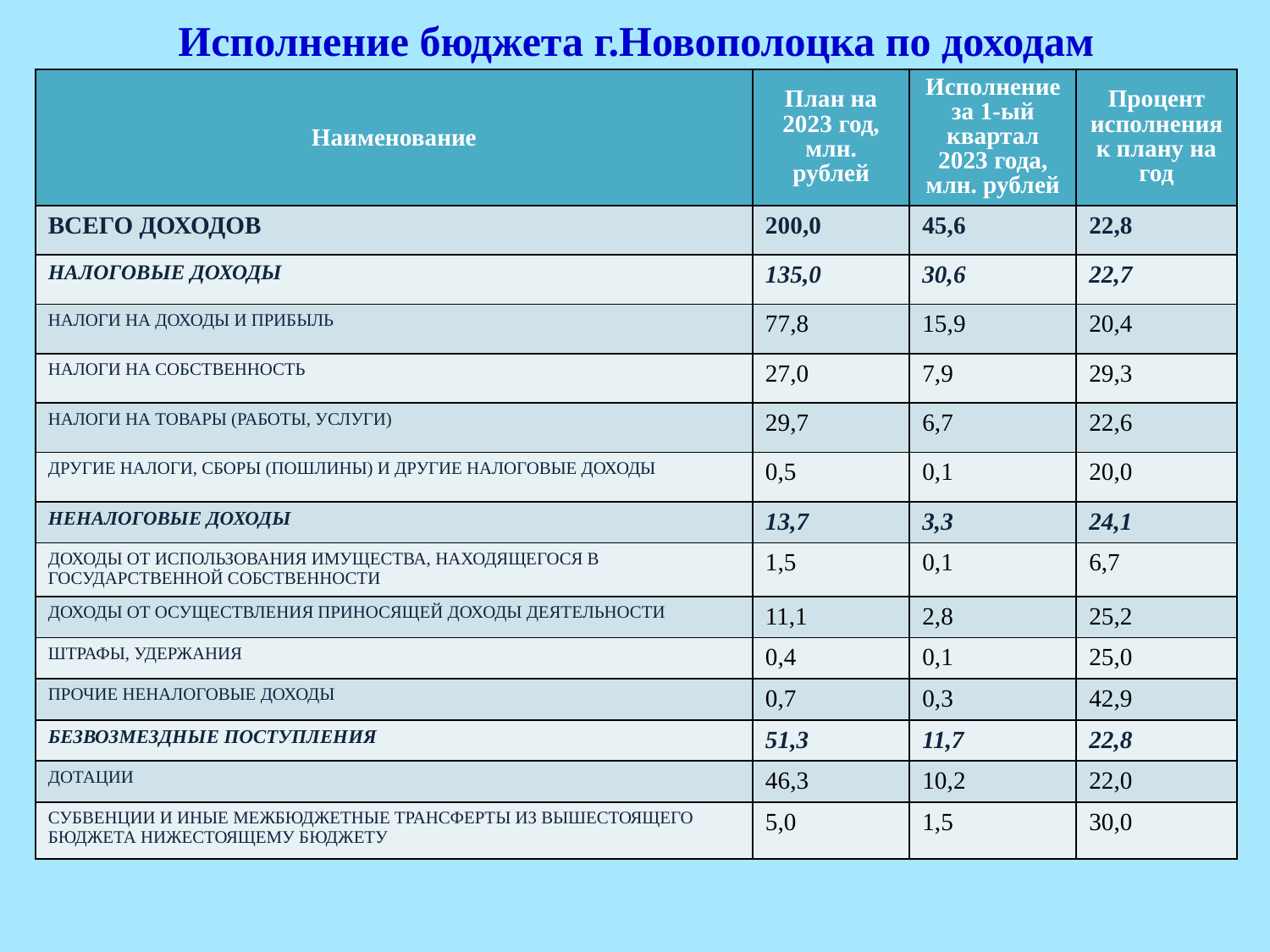

# Исполнение бюджета г.Новополоцка по доходам
| Наименование | План на 2023 год, млн. рублей | Исполнение за 1-ый квартал 2023 года, млн. рублей | Процент исполнения к плану на год |
| --- | --- | --- | --- |
| ВСЕГО ДОХОДОВ | 200,0 | 45,6 | 22,8 |
| НАЛОГОВЫЕ ДОХОДЫ | 135,0 | 30,6 | 22,7 |
| НАЛОГИ НА ДОХОДЫ И ПРИБЫЛЬ | 77,8 | 15,9 | 20,4 |
| НАЛОГИ НА СОБСТВЕННОСТЬ | 27,0 | 7,9 | 29,3 |
| НАЛОГИ НА ТОВАРЫ (РАБОТЫ, УСЛУГИ) | 29,7 | 6,7 | 22,6 |
| ДРУГИЕ НАЛОГИ, СБОРЫ (ПОШЛИНЫ) И ДРУГИЕ НАЛОГОВЫЕ ДОХОДЫ | 0,5 | 0,1 | 20,0 |
| НЕНАЛОГОВЫЕ ДОХОДЫ | 13,7 | 3,3 | 24,1 |
| ДОХОДЫ ОТ ИСПОЛЬЗОВАНИЯ ИМУЩЕСТВА, НАХОДЯЩЕГОСЯ В ГОСУДАРСТВЕННОЙ СОБСТВЕННОСТИ | 1,5 | 0,1 | 6,7 |
| ДОХОДЫ ОТ ОСУЩЕСТВЛЕНИЯ ПРИНОСЯЩЕЙ ДОХОДЫ ДЕЯТЕЛЬНОСТИ | 11,1 | 2,8 | 25,2 |
| ШТРАФЫ, УДЕРЖАНИЯ | 0,4 | 0,1 | 25,0 |
| ПРОЧИЕ НЕНАЛОГОВЫЕ ДОХОДЫ | 0,7 | 0,3 | 42,9 |
| БЕЗВОЗМЕЗДНЫЕ ПОСТУПЛЕНИЯ | 51,3 | 11,7 | 22,8 |
| ДОТАЦИИ | 46,3 | 10,2 | 22,0 |
| СУБВЕНЦИИ И ИНЫЕ МЕЖБЮДЖЕТНЫЕ ТРАНСФЕРТЫ ИЗ ВЫШЕСТОЯЩЕГО БЮДЖЕТА НИЖЕСТОЯЩЕМУ БЮДЖЕТУ | 5,0 | 1,5 | 30,0 |